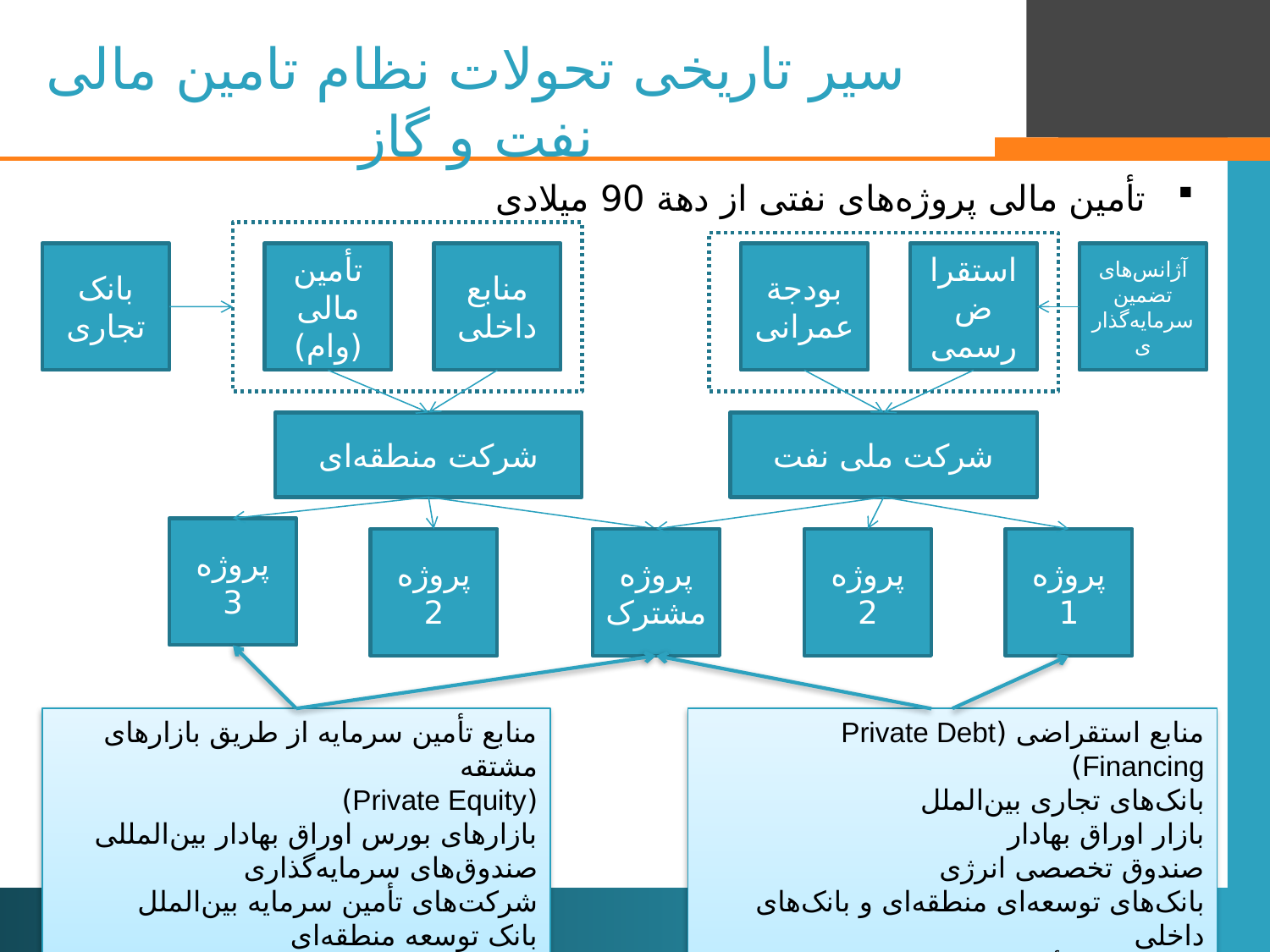

# سیر تاریخی تحولات نظام تامین مالی نفت و گاز
تأمین مالی پروژه‌های نفتی از دهة 90 میلادی

بانک تجاری
تأمین مالی (وام)
منابع داخلی
بودجة عمرانی
استقراض رسمی
آژانس‌های تضمین سرمایه‌گذاری
شرکت منطقه‌ای
شرکت ملی نفت
پروژه 3
پروژه 2
پروژه مشترک
پروژه 2
پروژه 1
منابع تأمین سرمایه از طریق بازارهای مشتقه
(Private Equity)
بازارهای بورس اوراق بهادار بین‌المللی
صندوق‌های سرمایه‌گذاری
شرکت‌های تأمین سرمایه بین‌الملل
بانک توسعه منطقه‌ای
منابع استقراضی (Private Debt Financing)
بانک‌های تجاری بین‌الملل
بازار اوراق بهادار
صندوق تخصصی انرژی
بانک‌های توسعه‌ای منطقه‌ای و بانک‌های داخلی
شرکت‌های تأمین سرمایه بین‌الملل
32
32